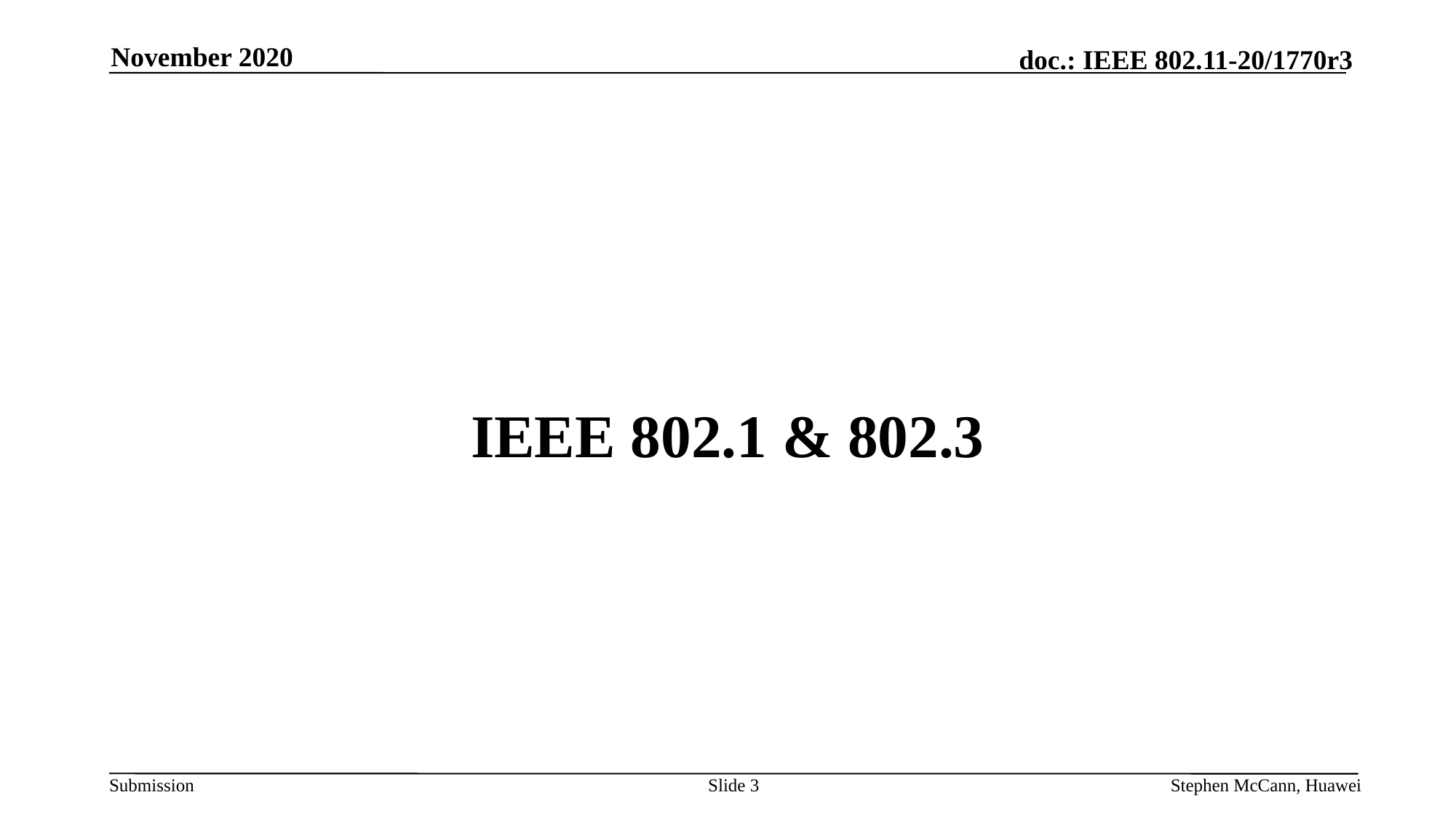

November 2020
# IEEE 802.1 & 802.3
Slide 3
Stephen McCann, Huawei